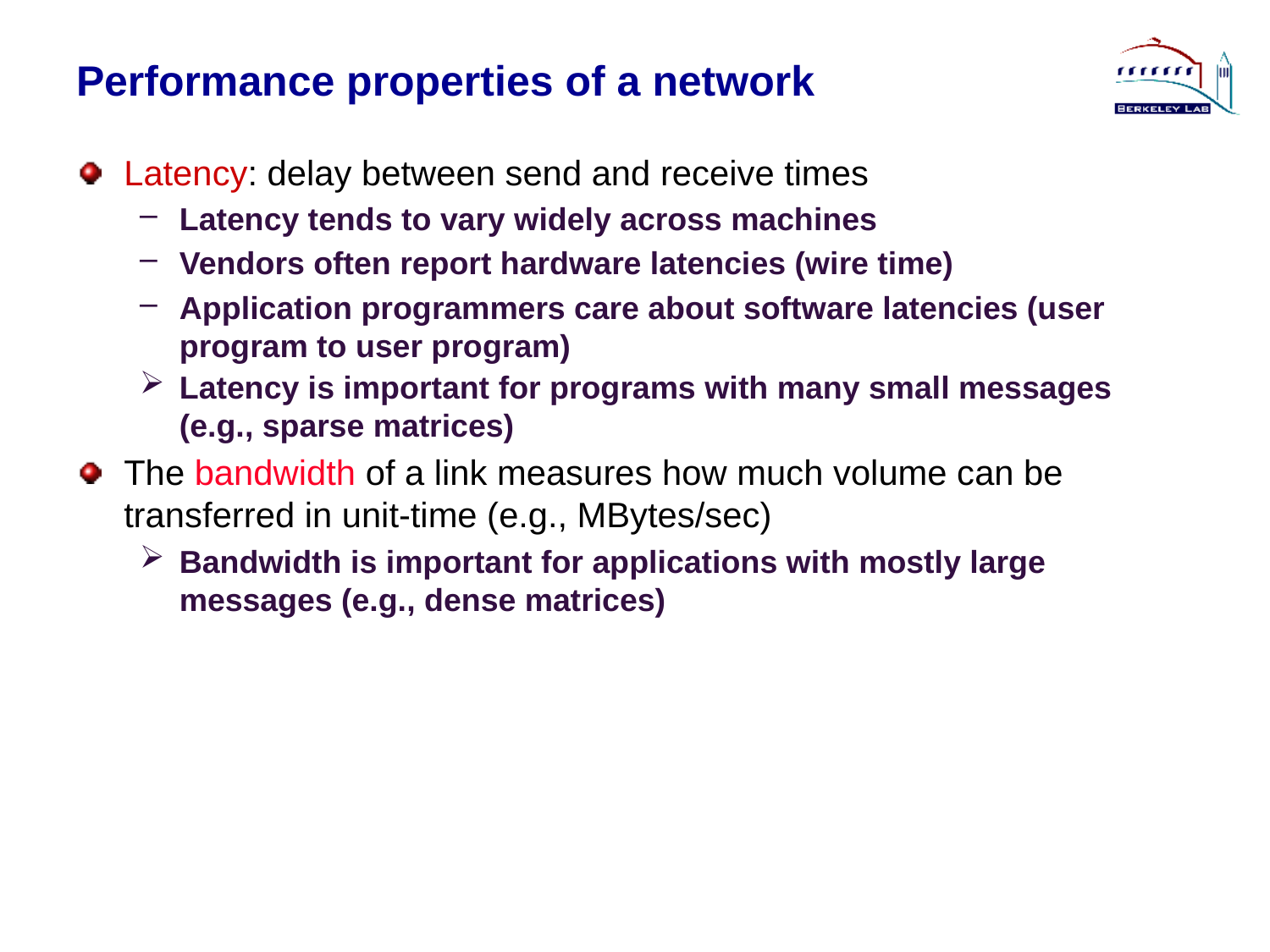

# Performance properties of a network
Latency: delay between send and receive times
Latency tends to vary widely across machines
Vendors often report hardware latencies (wire time)
Application programmers care about software latencies (user program to user program)
Latency is important for programs with many small messages (e.g., sparse matrices)
The bandwidth of a link measures how much volume can be transferred in unit-time (e.g., MBytes/sec)
Bandwidth is important for applications with mostly large messages (e.g., dense matrices)

                        50